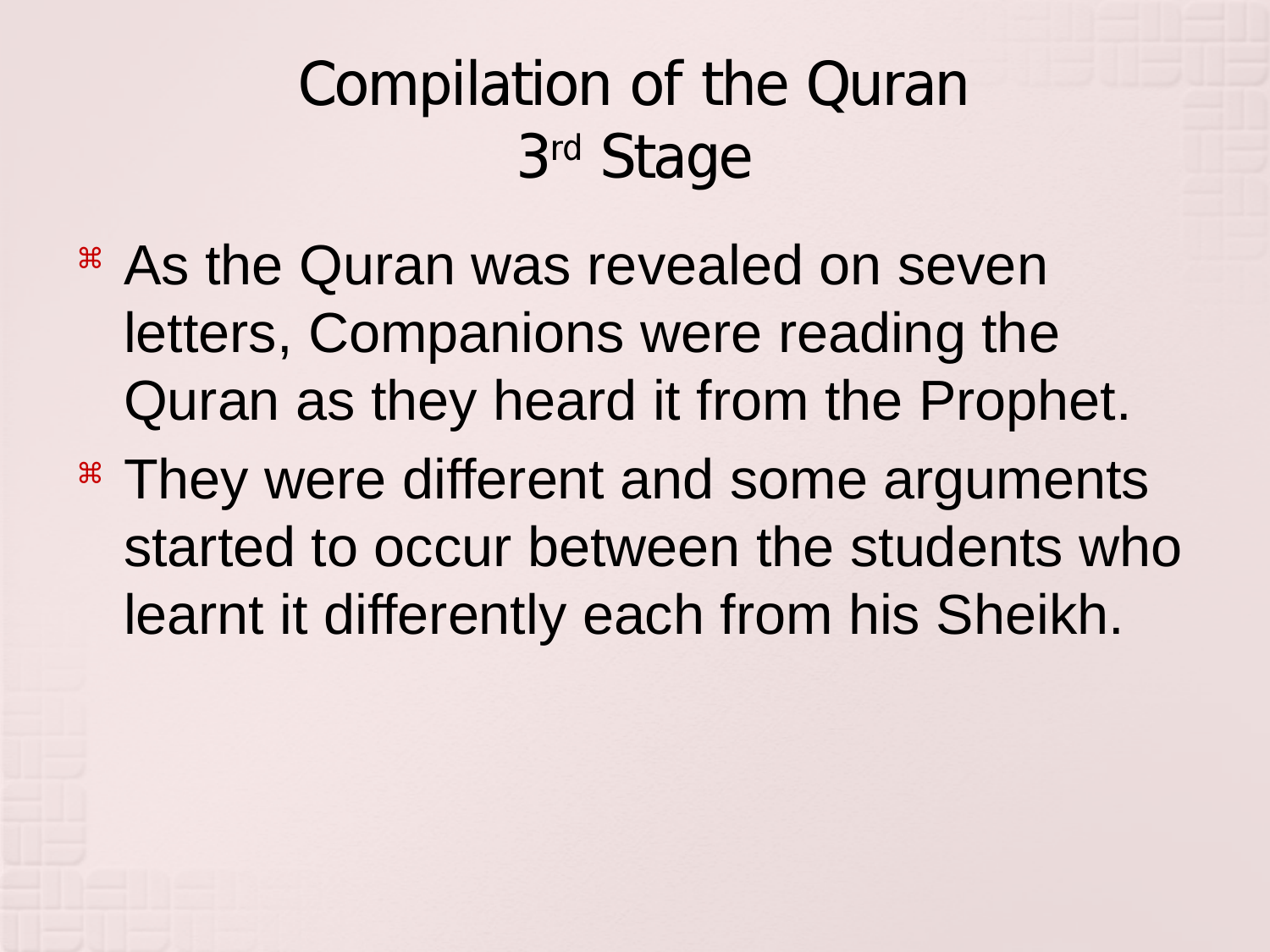

# Compilation of the Quran 3rd Stage
As the Quran was revealed on seven letters, Companions were reading the Quran as they heard it from the Prophet.
They were different and some arguments started to occur between the students who learnt it differently each from his Sheikh.